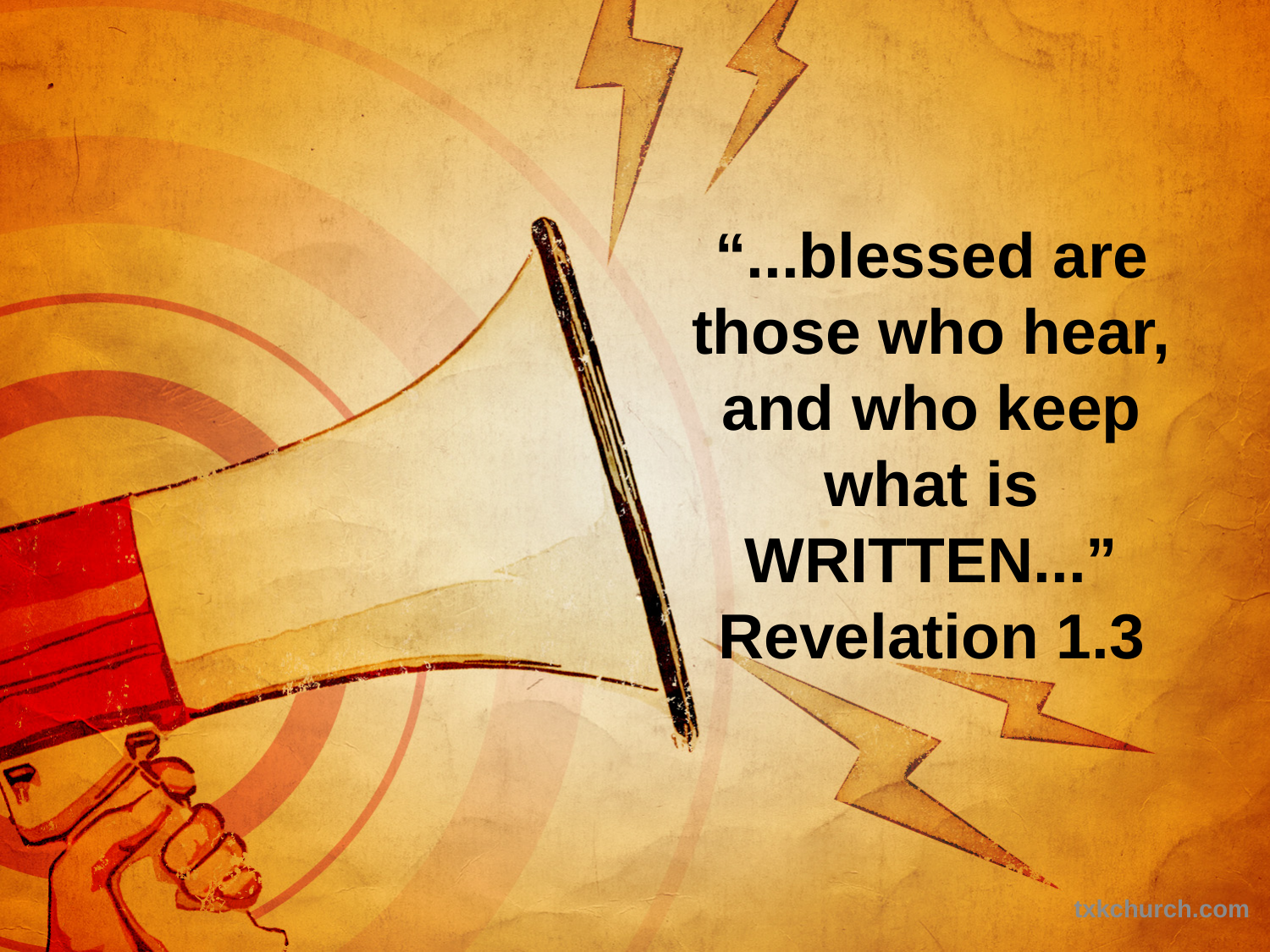

“...blessed are those who hear, and who keep what is WRITTEN...” Revelation 1.3
txkchurch.com